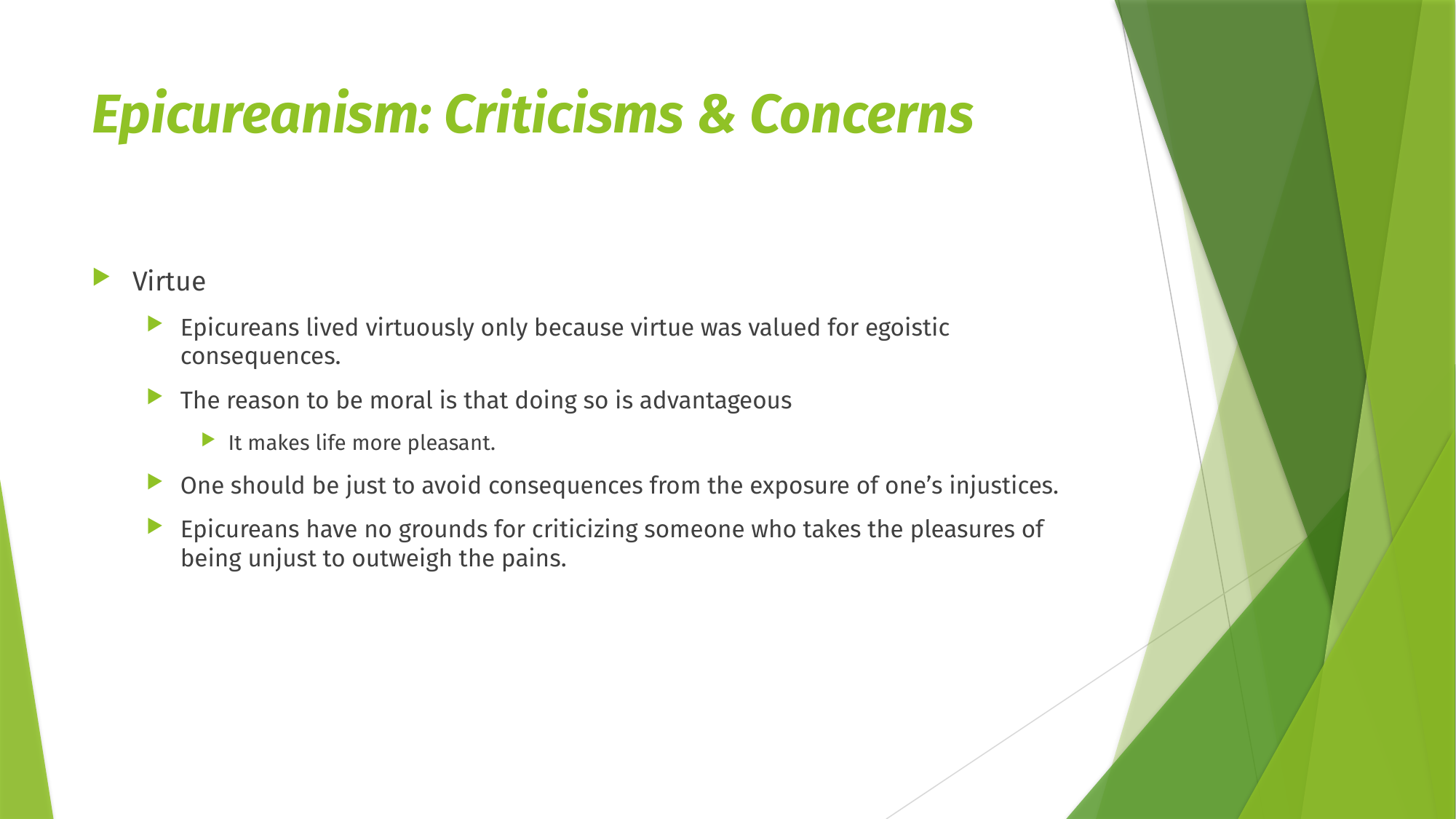

# Epicureanism: Criticisms & Concerns
Virtue
Epicureans lived virtuously only because virtue was valued for egoistic consequences.
The reason to be moral is that doing so is advantageous
It makes life more pleasant.
One should be just to avoid consequences from the exposure of one’s injustices.
Epicureans have no grounds for criticizing someone who takes the pleasures of being unjust to outweigh the pains.